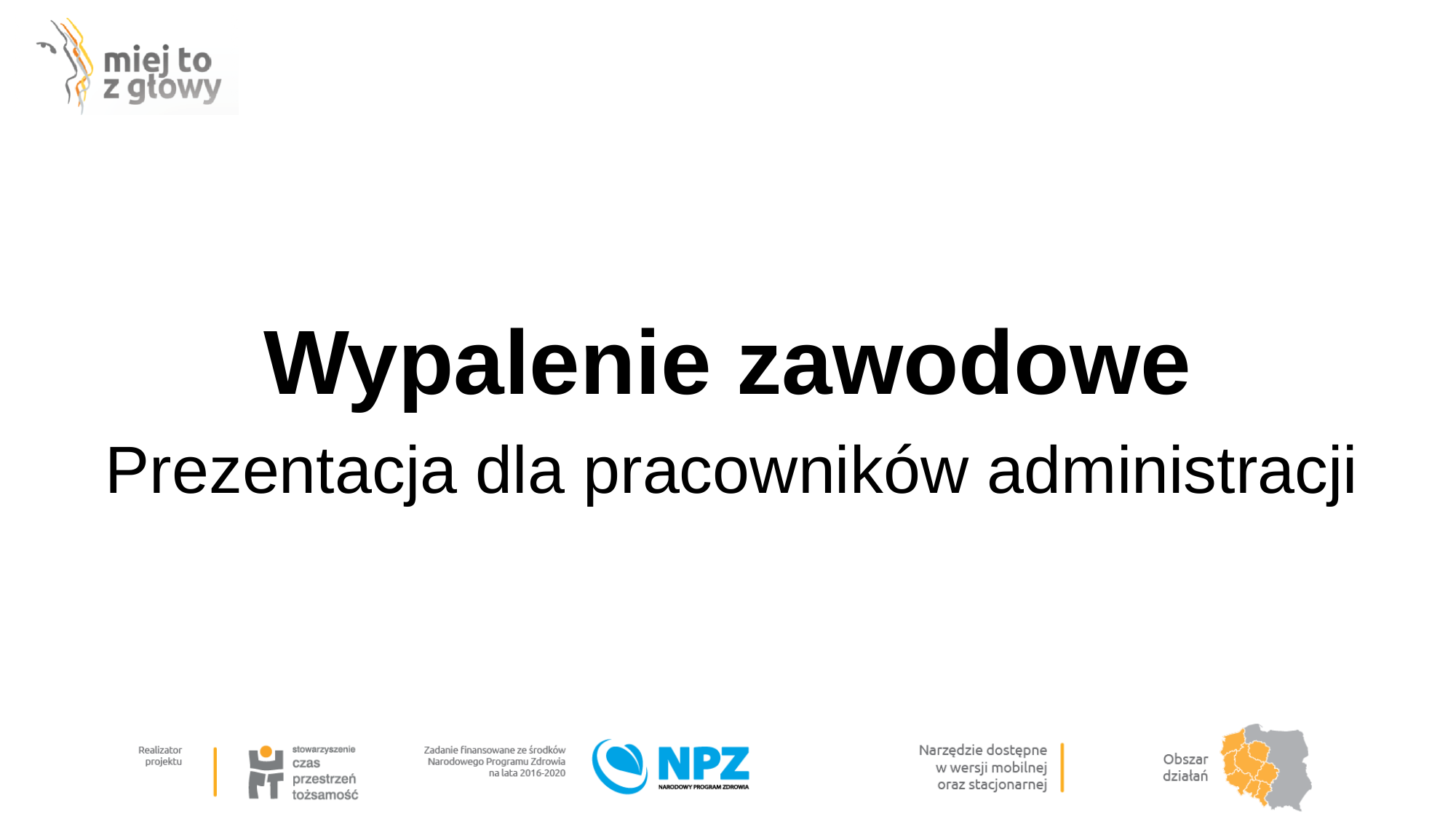

# Wypalenie zawodowe
Prezentacja dla pracowników administracji